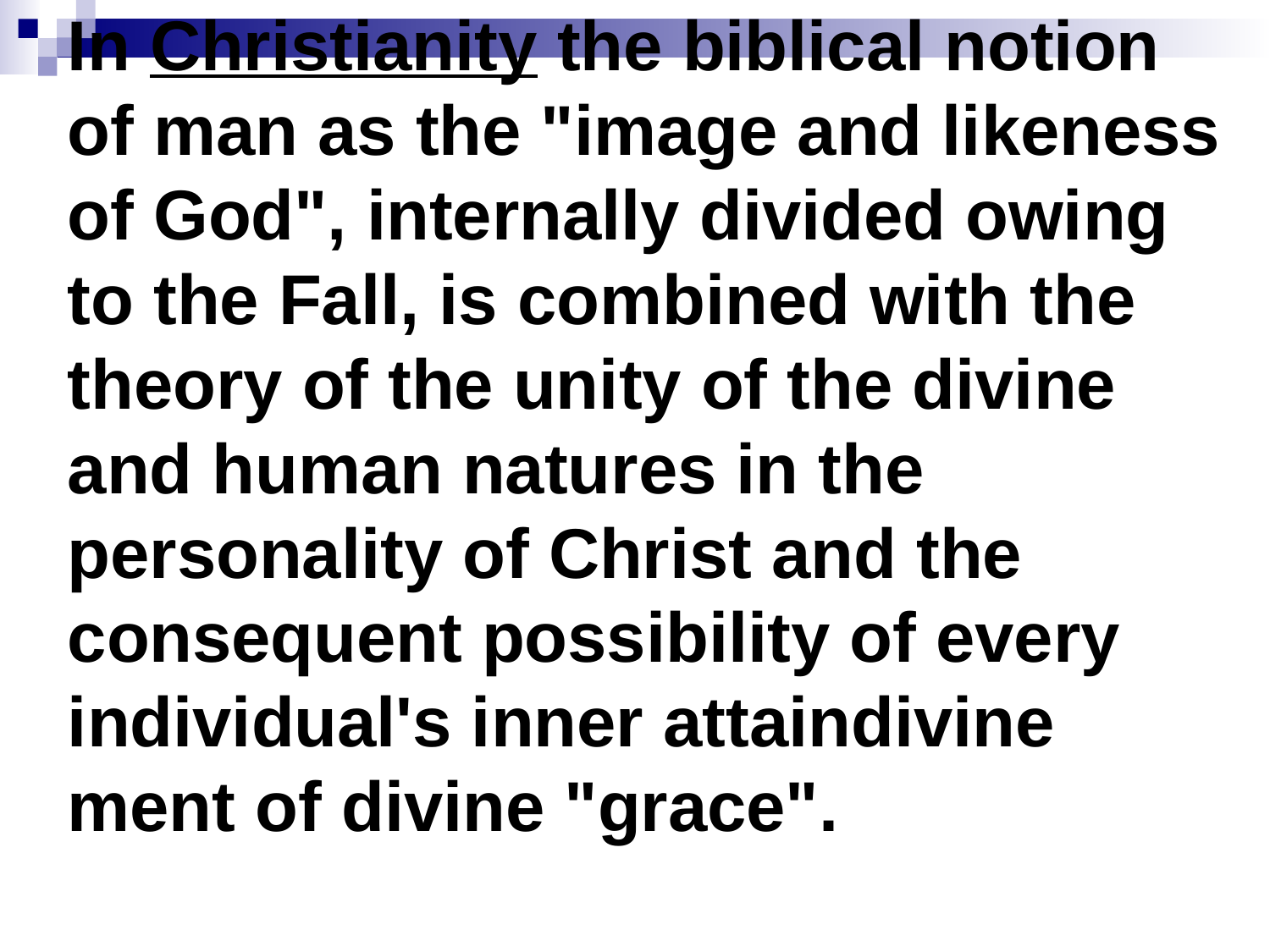

# In Christianity the biblical notion of man as the "image and likeness of God", internally divided owing to the Fall, is combined with the theory of the unity of the divine and human natures in the personality of Christ and the consequent possibility of every individual's inner attaindivine ment of divine "grace".